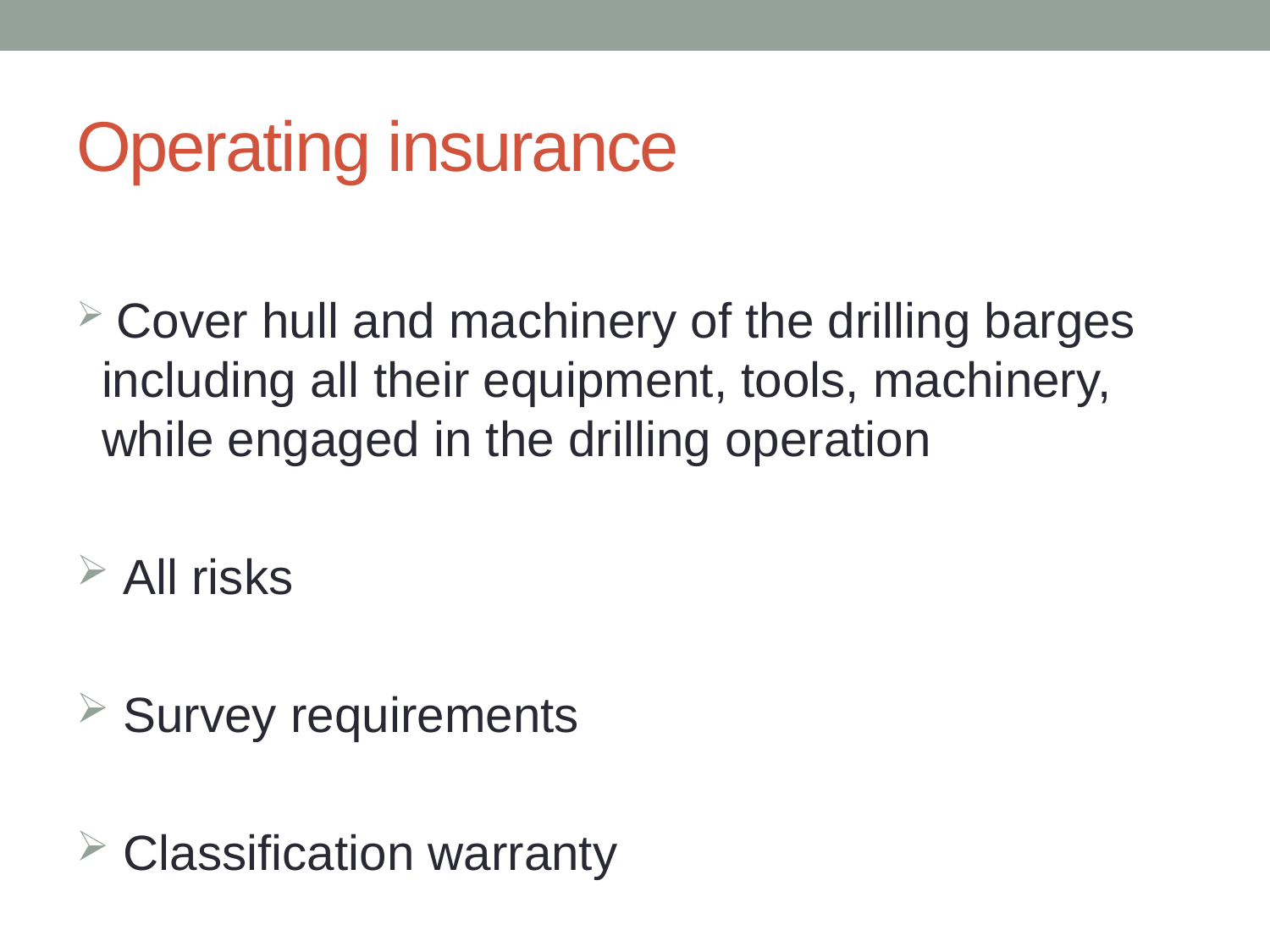

# Operating insurance

 Cover hull and machinery of the drilling barges including all their equipment, tools, machinery, while engaged in the drilling operation

 All risks

 Survey requirements

 Classification warranty